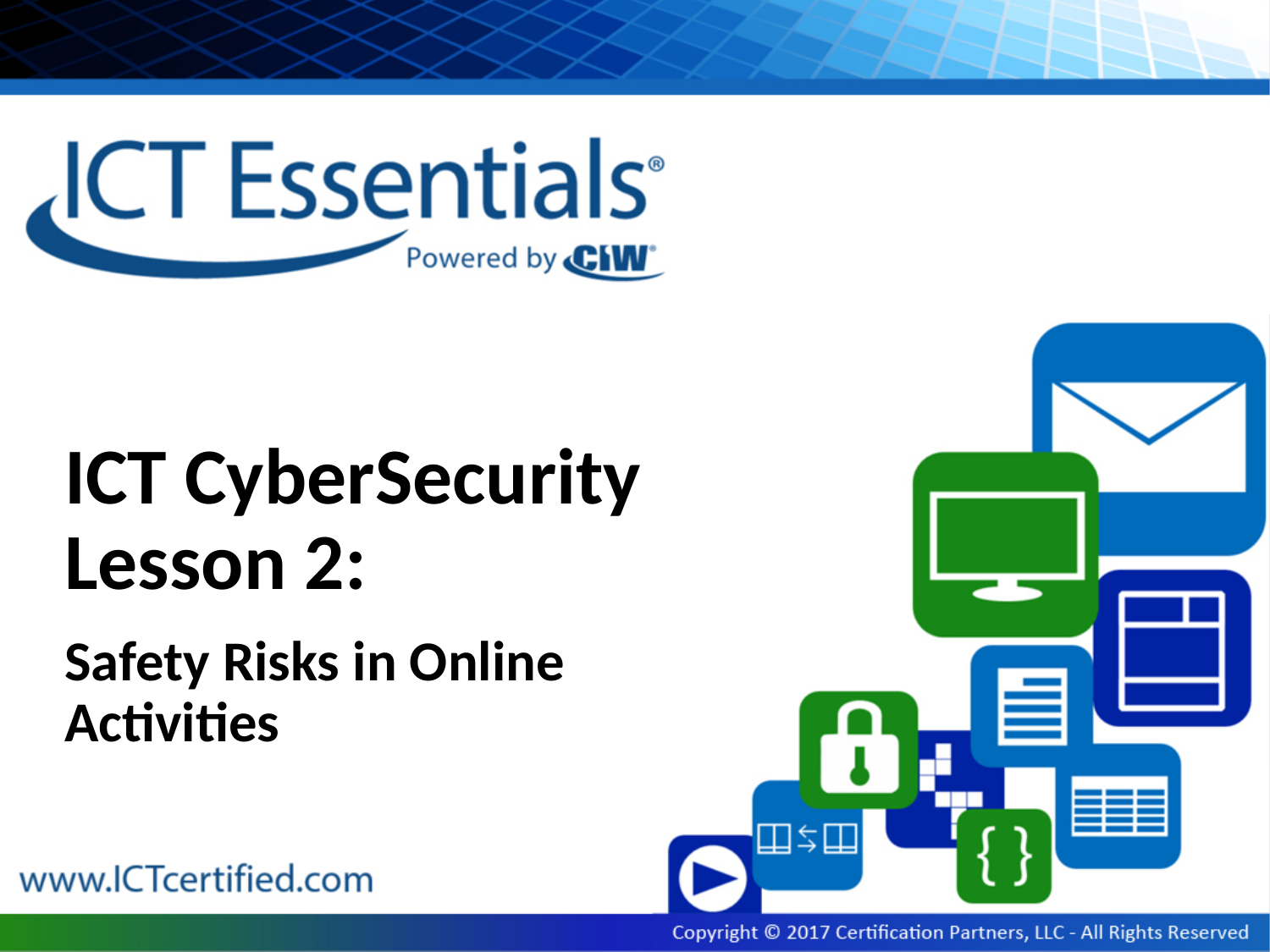

# ICT CyberSecurity Lesson 2:
Safety Risks in Online Activities